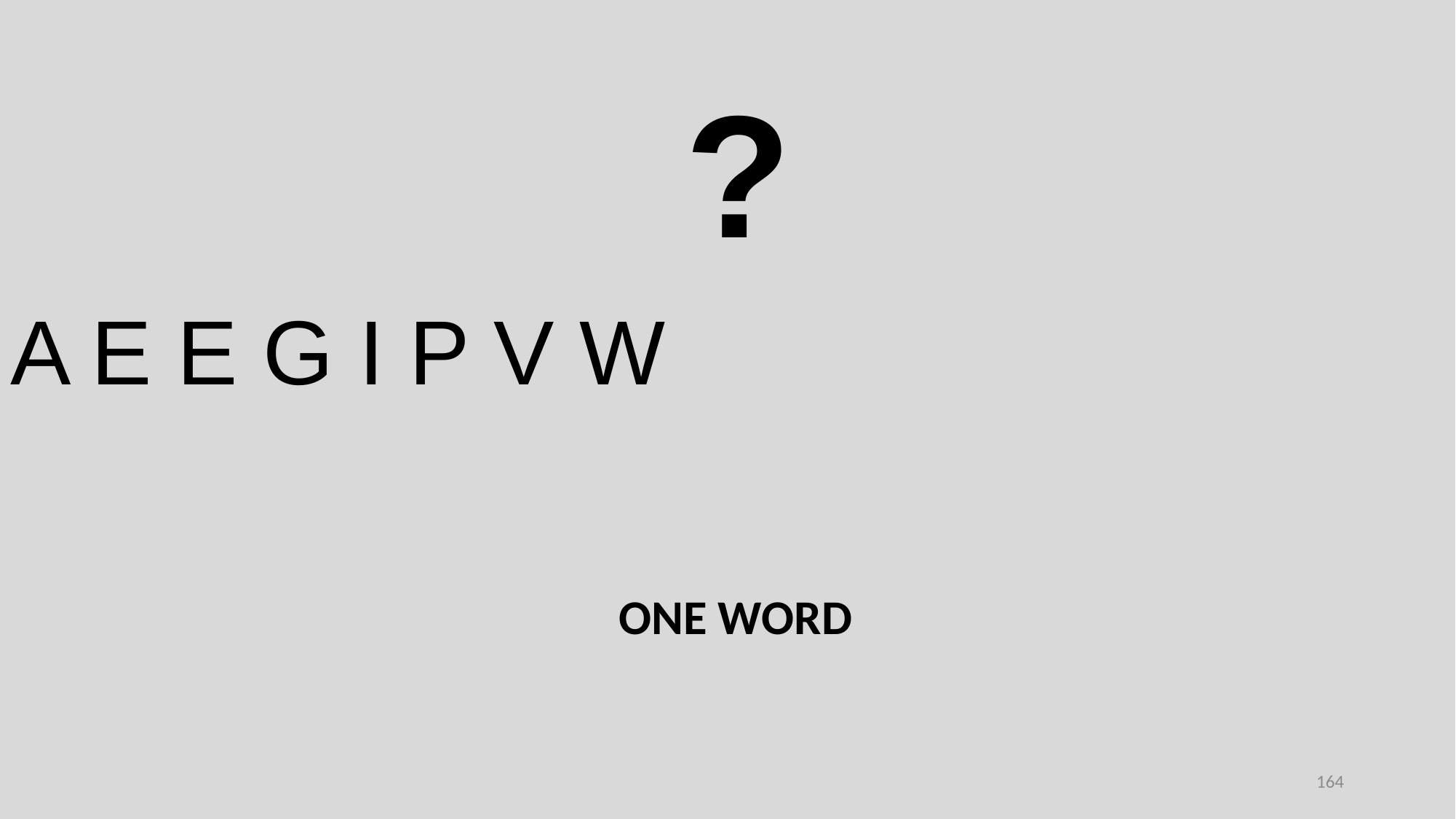

?
A E E G I P V W
ONE WORD
164